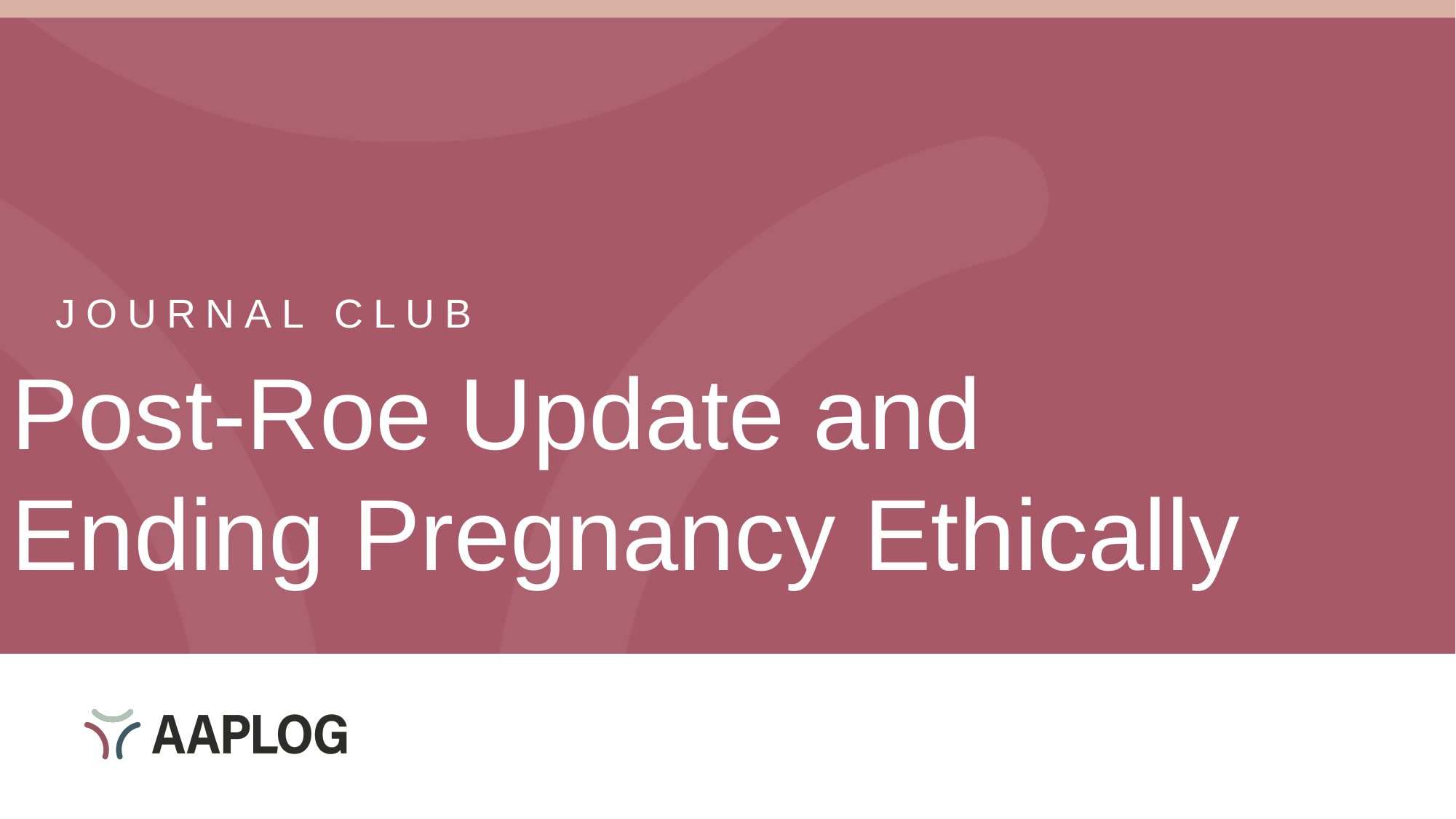

JOURNAL CLUB
Post-Roe Update and
Ending Pregnancy Ethically